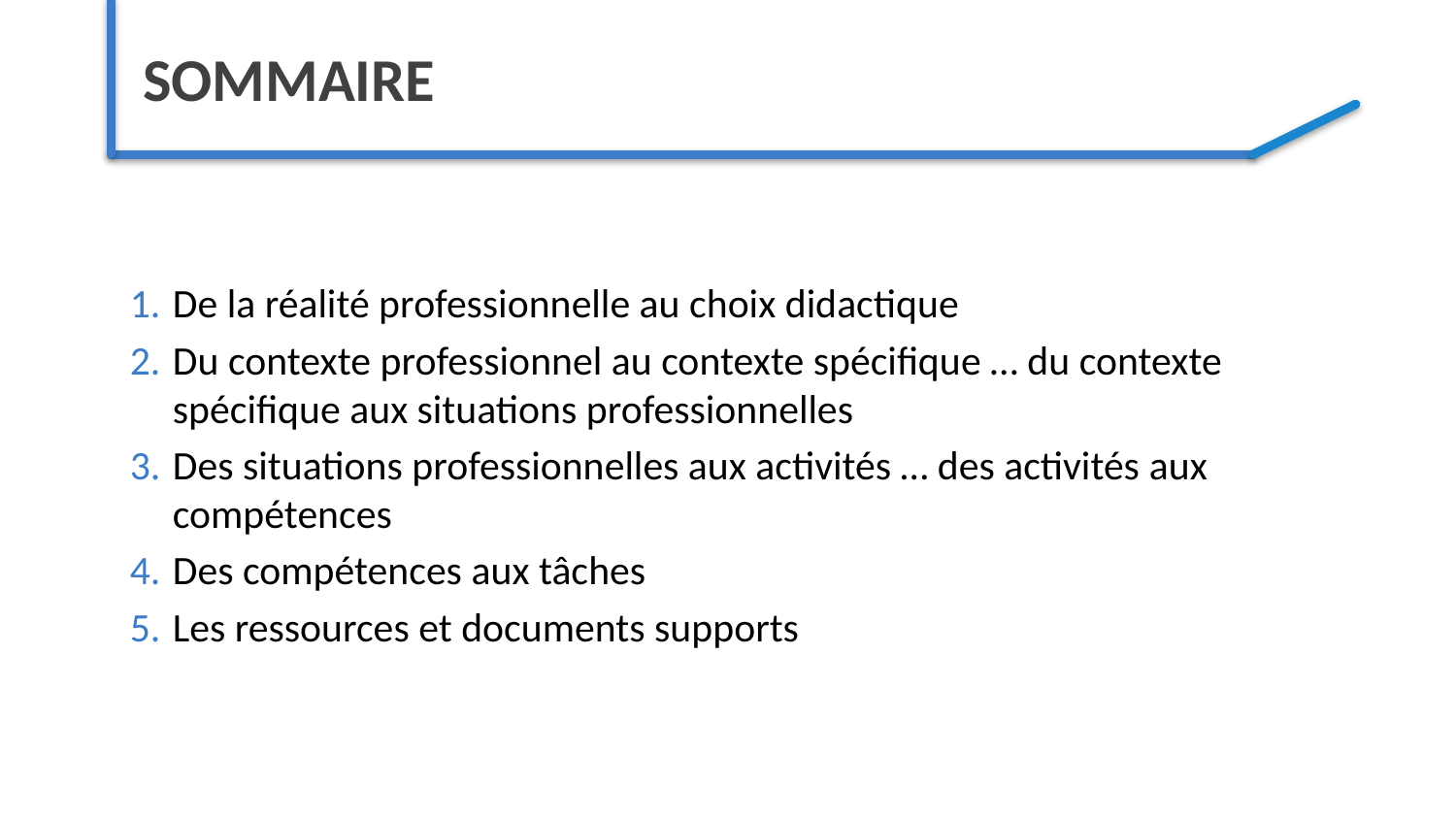

# SOMMAIRE
De la réalité professionnelle au choix didactique
Du contexte professionnel au contexte spécifique … du contexte spécifique aux situations professionnelles
Des situations professionnelles aux activités … des activités aux compétences
Des compétences aux tâches
Les ressources et documents supports